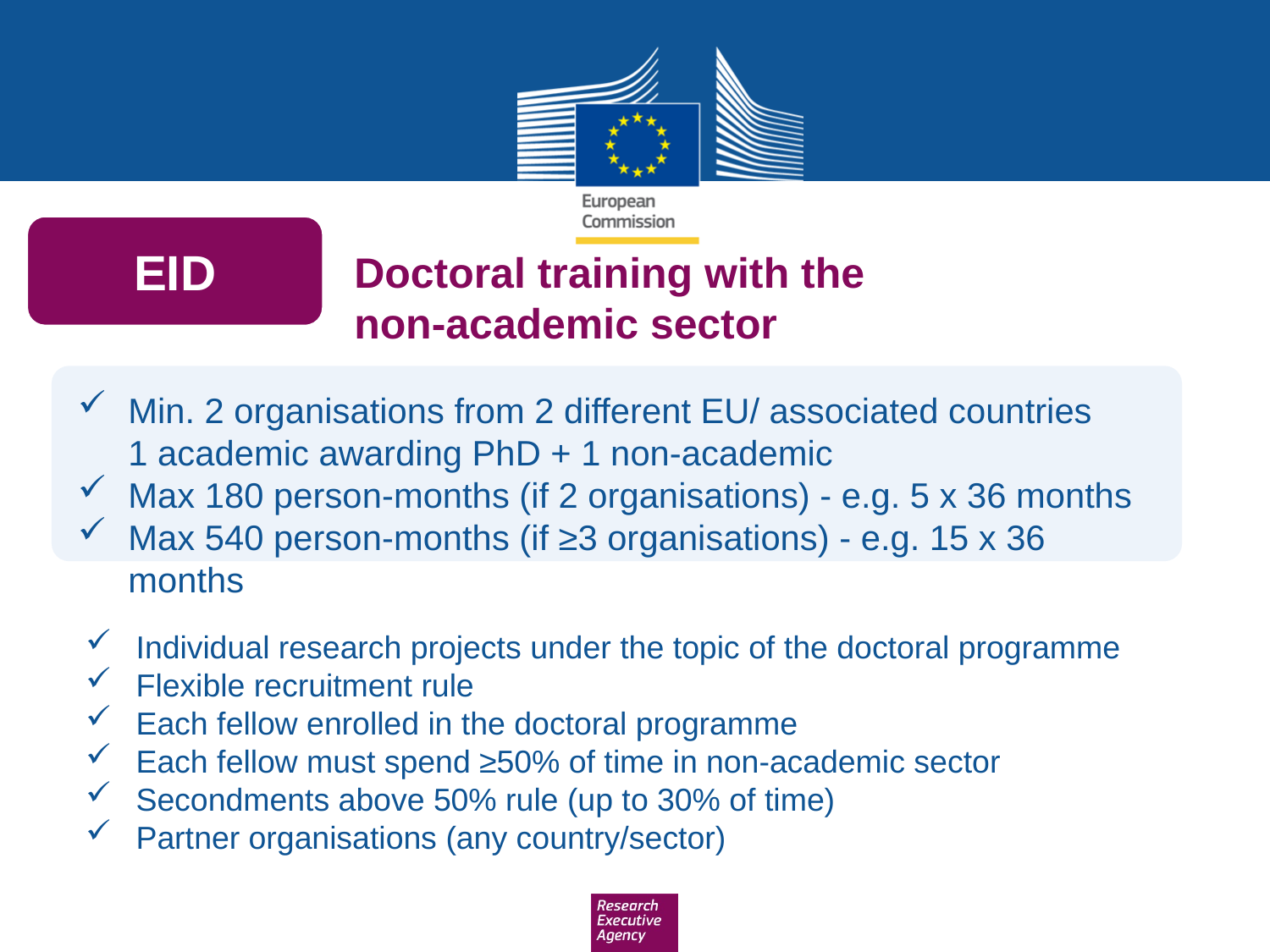

EID
Doctoral training with the
non-academic sector

Min. 2 organisations from 2 different EU/ associated countries
1 academic awarding PhD + 1 non-academic
Max 180 person-months (if 2 organisations) - e.g. 5 x 36 months
Max 540 person-months (if ≥3 organisations) - e.g. 15 x 36 months
Individual research projects under the topic of the doctoral programme
Flexible recruitment rule
Each fellow enrolled in the doctoral programme
Each fellow must spend ≥50% of time in non-academic sector
Secondments above 50% rule (up to 30% of time)
Partner organisations (any country/sector)